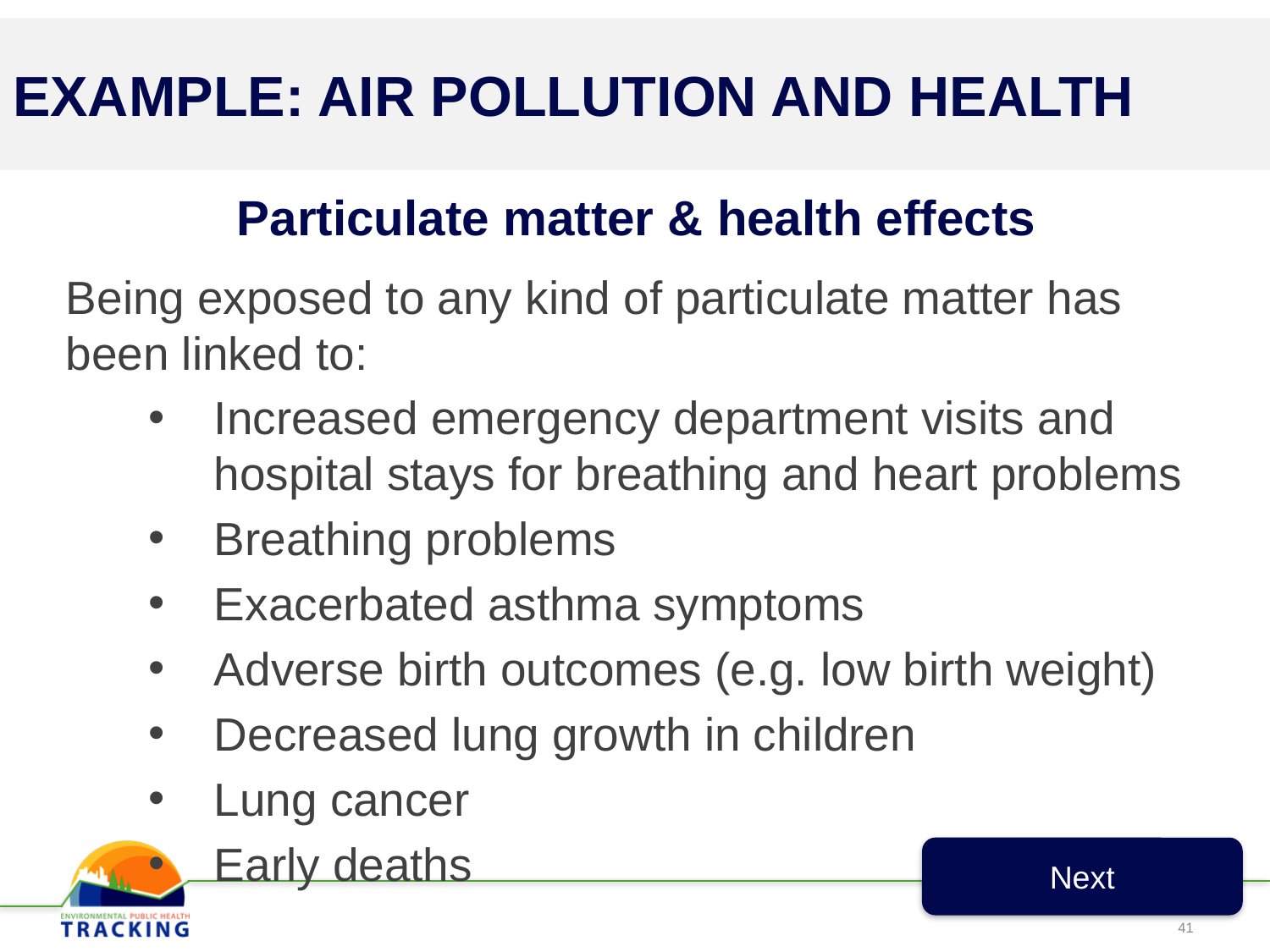

EXAMPLE: AIR POLLUTION AND HEALTH
# Particulate matter & health effects

Being exposed to any kind of particulate matter has been linked to:
Increased emergency department visits and hospital stays for breathing and heart problems
Breathing problems
Exacerbated asthma symptoms
Adverse birth outcomes (e.g. low birth weight)
Decreased lung growth in children
Lung cancer
Early deaths
Next
41